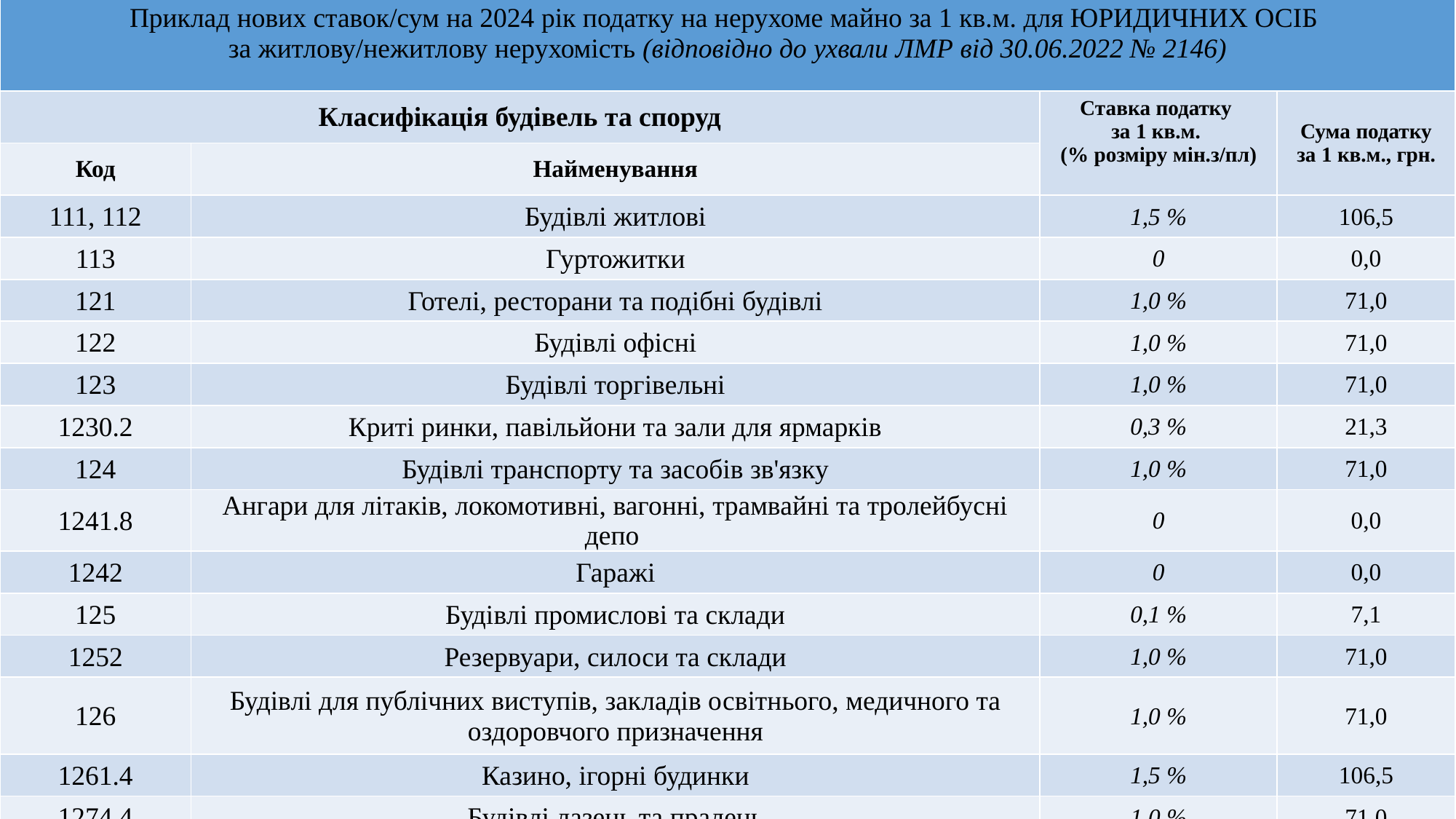

| Приклад нових ставок/сум на 2024 рік податку на нерухоме майно за 1 кв.м. для ЮРИДИЧНИХ ОСІБ за житлову/нежитлову нерухомість (відповідно до ухвали ЛМР від 30.06.2022 № 2146) |  |  |  |
| --- | --- | --- | --- |
| Класифікація будівель та споруд |  | Ставка податку за 1 кв.м. (% розміру мін.з/пл) | Сума податку за 1 кв.м., грн. |
| Код | Найменування |  |  |
| 111, 112 | Будівлі житлові | 1,5 % | 106,5 |
| 113 | Гуртожитки | 0 | 0,0 |
| 121 | Готелі, ресторани та подібні будівлі | 1,0 % | 71,0 |
| 122 | Будівлі офісні | 1,0 % | 71,0 |
| 123 | Будівлі торгівельні | 1,0 % | 71,0 |
| 1230.2 | Криті ринки, павільйони та зали для ярмарків | 0,3 % | 21,3 |
| 124 | Будівлі транспорту та засобів зв'язку | 1,0 % | 71,0 |
| 1241.8 | Ангари для літаків, локомотивні, вагонні, трамвайні та тролейбусні депо | 0 | 0,0 |
| 1242 | Гаражі | 0 | 0,0 |
| 125 | Будівлі промислові та склади | 0,1 % | 7,1 |
| 1252 | Резервуари, силоси та склади | 1,0 % | 71,0 |
| 126 | Будівлі для публічних виступів, закладів освітнього, медичного та оздоровчого призначення | 1,0 % | 71,0 |
| 1261.4 | Казино, ігорні будинки | 1,5 % | 106,5 |
| 1274.4 | Будівлі лазень та пралень | 1,0 % | 71,0 |